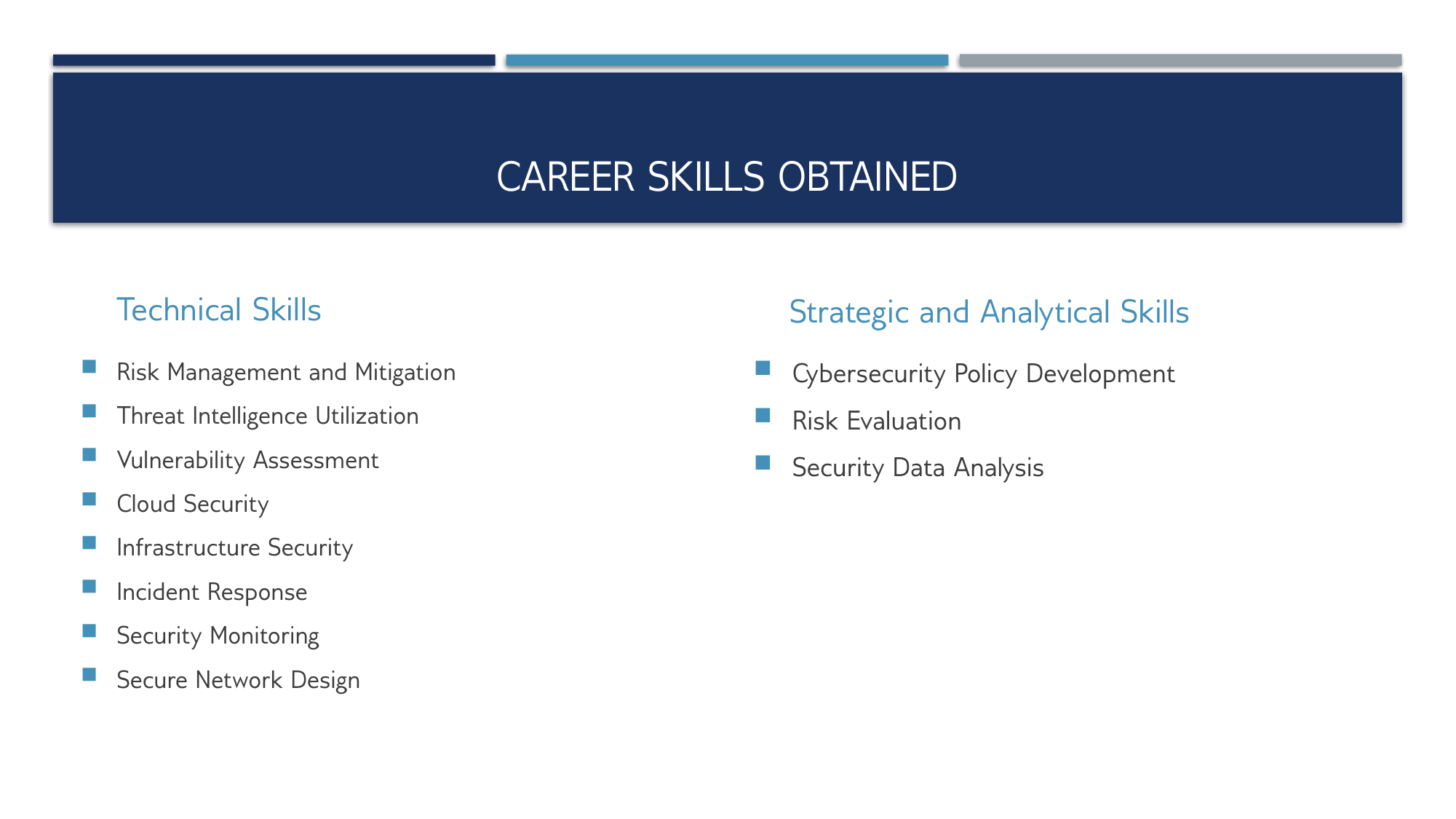

# Career skills obtained
Technical Skills
Strategic and Analytical Skills
Risk Management and Mitigation
Threat Intelligence Utilization
Vulnerability Assessment
Cloud Security
Infrastructure Security
Incident Response
Security Monitoring
Secure Network Design
Cybersecurity Policy Development
Risk Evaluation
Security Data Analysis